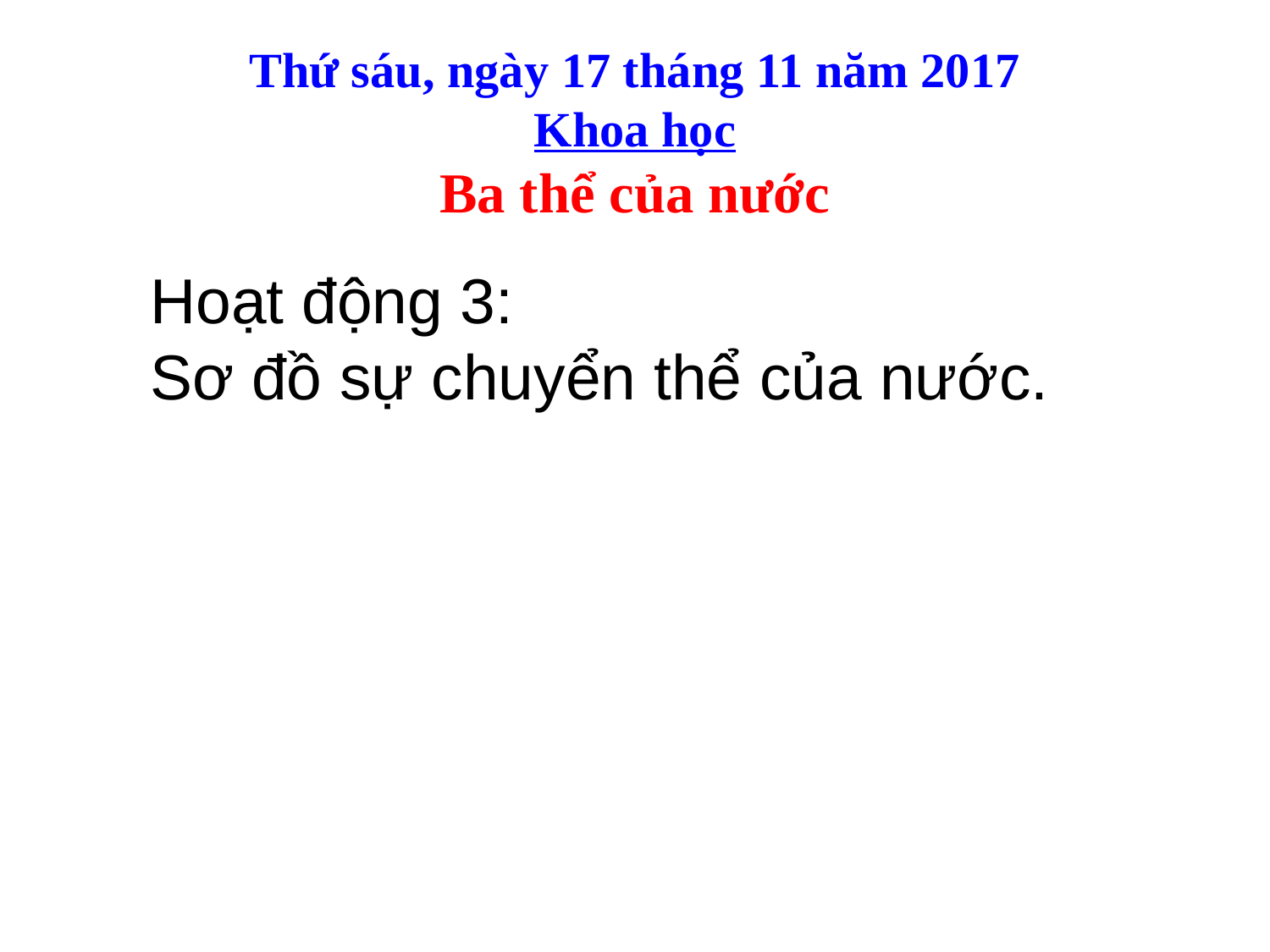

Thứ sáu, ngày 17 tháng 11 năm 2017
Khoa học
Ba thể của nước
Hoạt động 3:
Sơ đồ sự chuyển thể của nước.